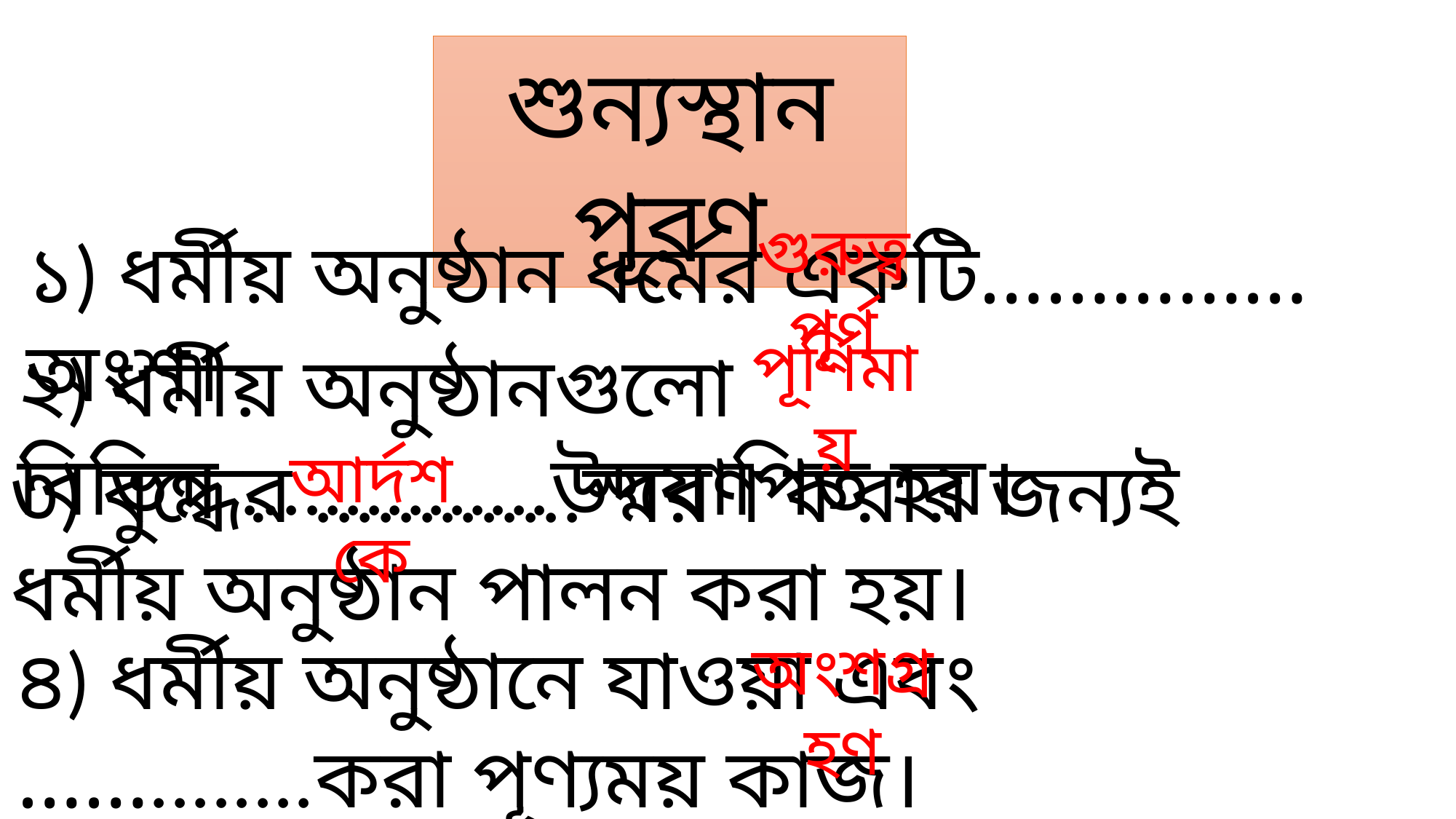

শুন্যস্থান পূরণ
গুরুত্বপূর্ণ
১) ধর্মীয় অনুষ্ঠান ধর্মের একটি……………অংশ।
পূর্ণিমায়
২) ধর্মীয় অনুষ্ঠানগুলো বিভিন্ন ...............উদযাপিত হয়।
আর্দশকে
৩) বুদ্ধের .............স্মরণ করার জন্যই ধর্মীয় অনুষ্ঠান পালন করা হয়।
৪) ধর্মীয় অনুষ্ঠানে যাওয়া এবং ……........করা পূণ্যময় কাজ।
অংশগ্রহণ